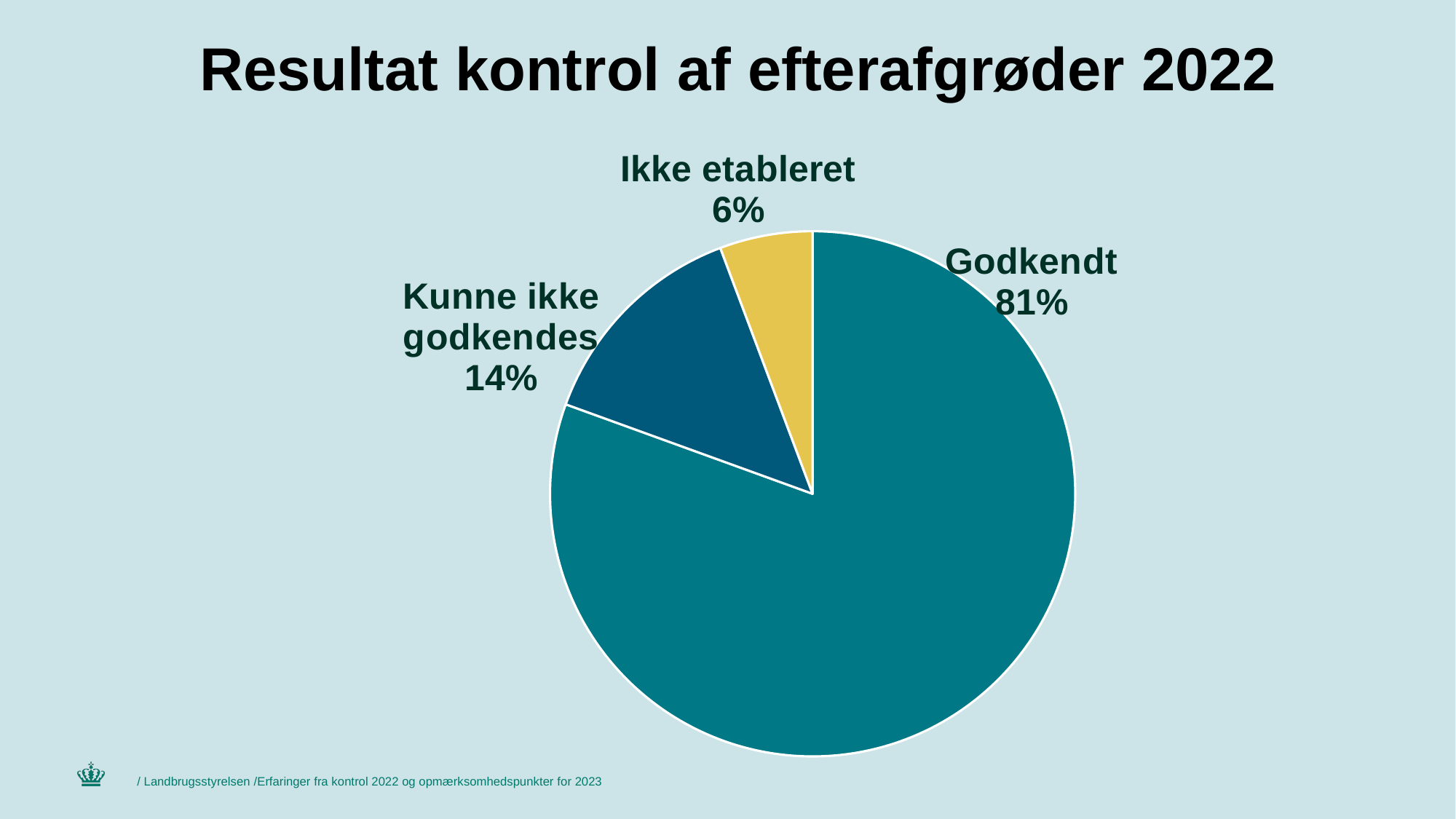

Resultat kontrol af efterafgrøder 2022

### Chart

| Category | Efterafgrøder |
|---|---|
| Godkendt | 54192.73 |
| Kunne ikke godkendes | 9252.88 |
| Ikke etableret | 3848.28 |
/ Landbrugsstyrelsen /Erfaringer fra kontrol 2022 og opmærksomhedspunkter for 2023